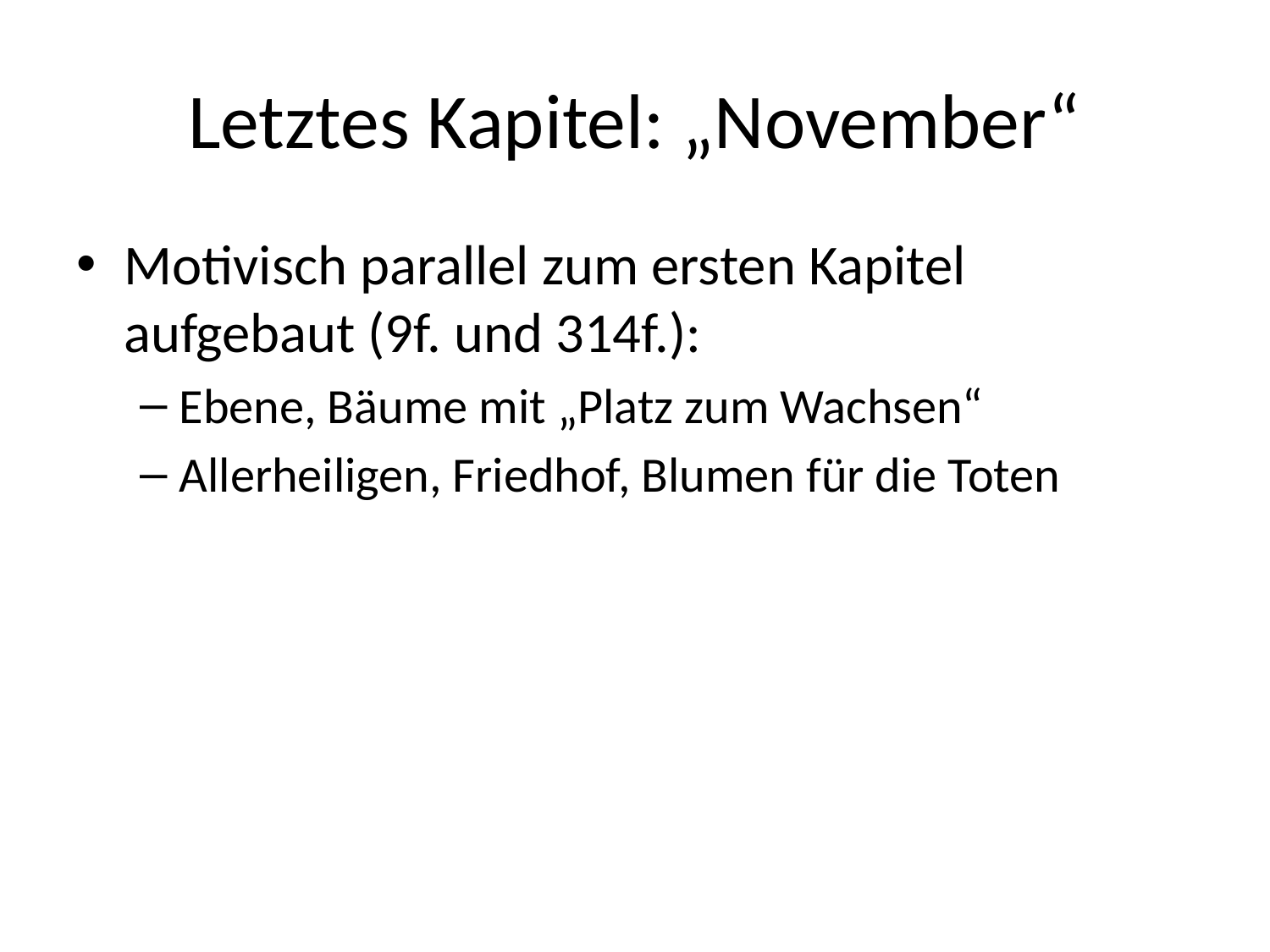

# Letztes Kapitel: „November“
Motivisch parallel zum ersten Kapitel aufgebaut (9f. und 314f.):
Ebene, Bäume mit „Platz zum Wachsen“
Allerheiligen, Friedhof, Blumen für die Toten